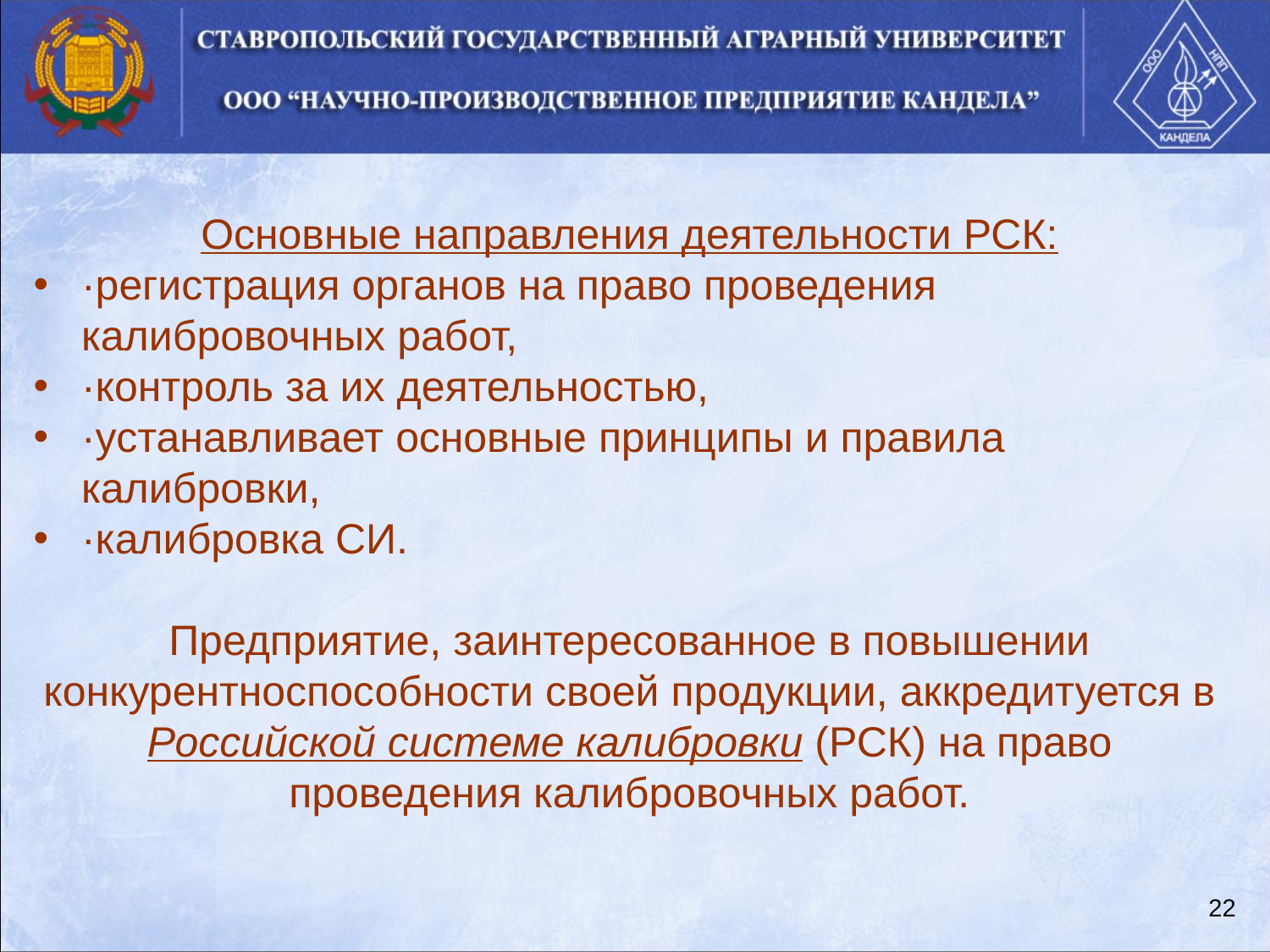

Основные направления деятельности РСК:
·регистрация органов на право проведения калибровочных работ,
·контроль за их деятельностью,
·устанавливает основные принципы и правила калибровки,
·калибровка СИ.

Предприятие, заинтересованное в повышении конкурентноспособности своей продукции, аккредитуется в Российской системе калибровки (РСК) на право проведения калибровочных работ.

22